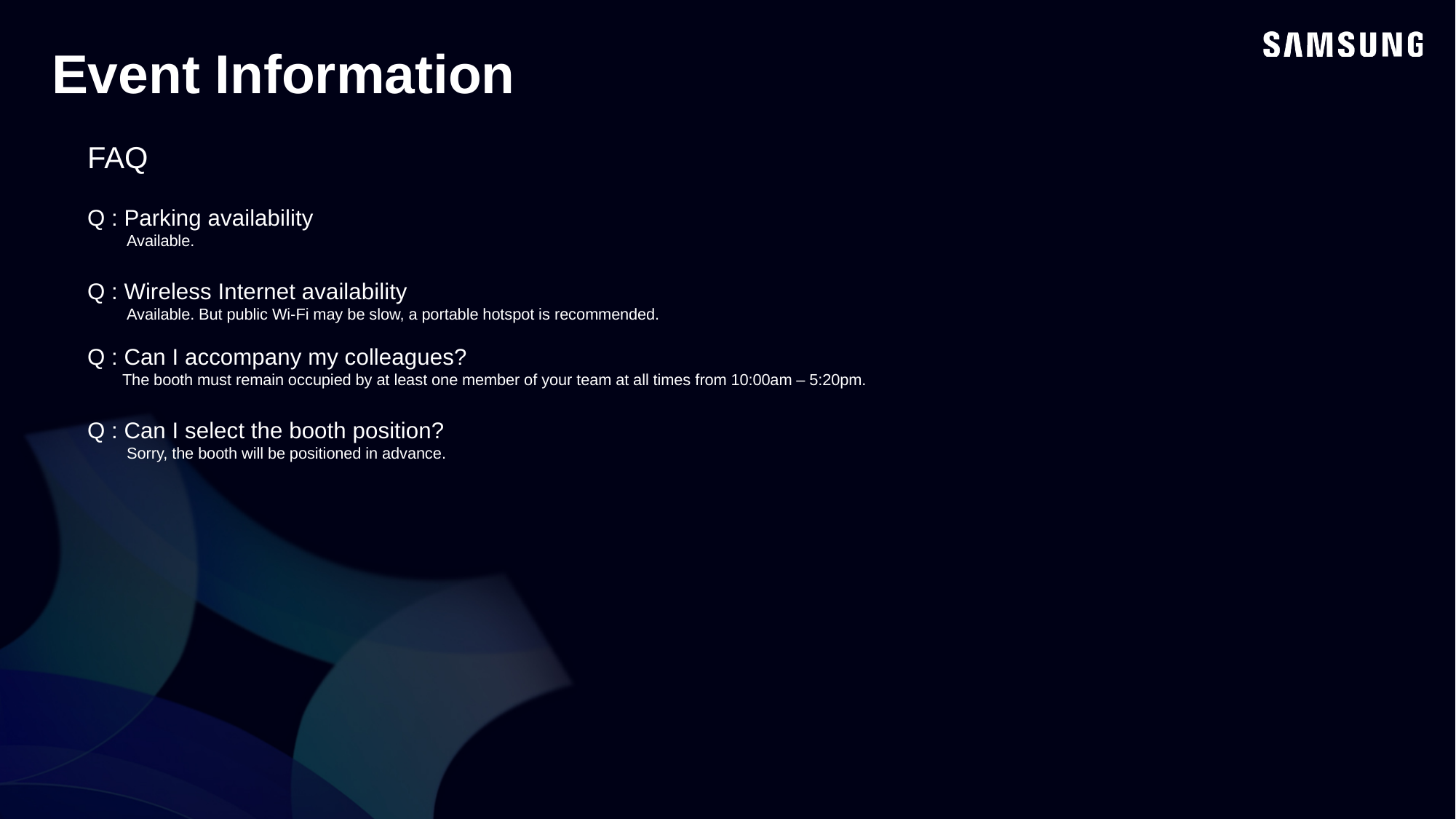

Event Information
FAQ
Q : Parking availability
         Available.

Q : Wireless Internet availability
         Available. But public Wi-Fi may be slow, a portable hotspot is recommended.

Q : Can I accompany my colleagues?
        The booth must remain occupied by at least one member of your team at all times from 10:00am – 5:20pm.

Q : Can I select the booth position?
         Sorry, the booth will be positioned in advance.